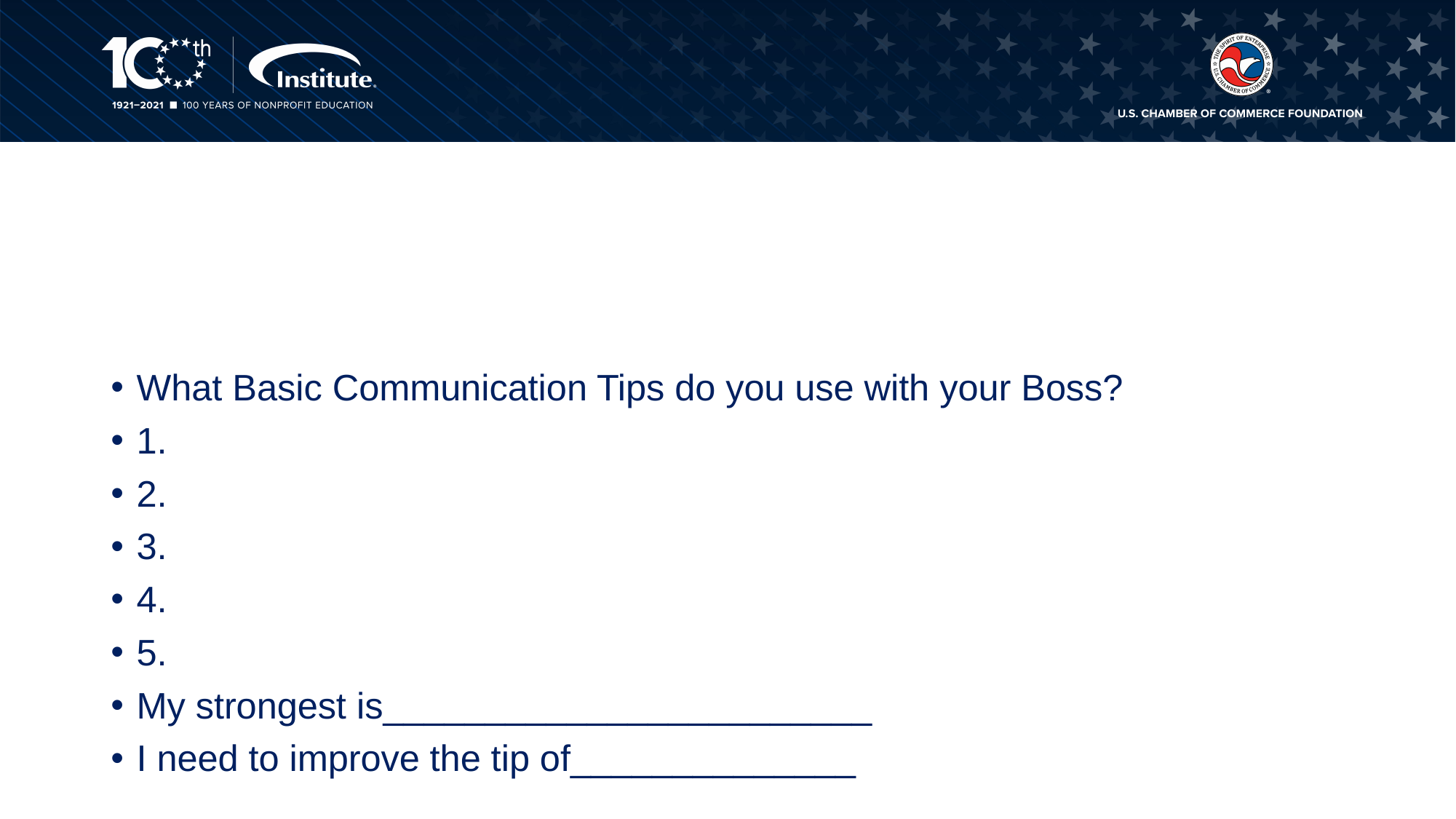

#
What Basic Communication Tips do you use with your Boss?
1.
2.
3.
4.
5.
My strongest is________________________
I need to improve the tip of______________